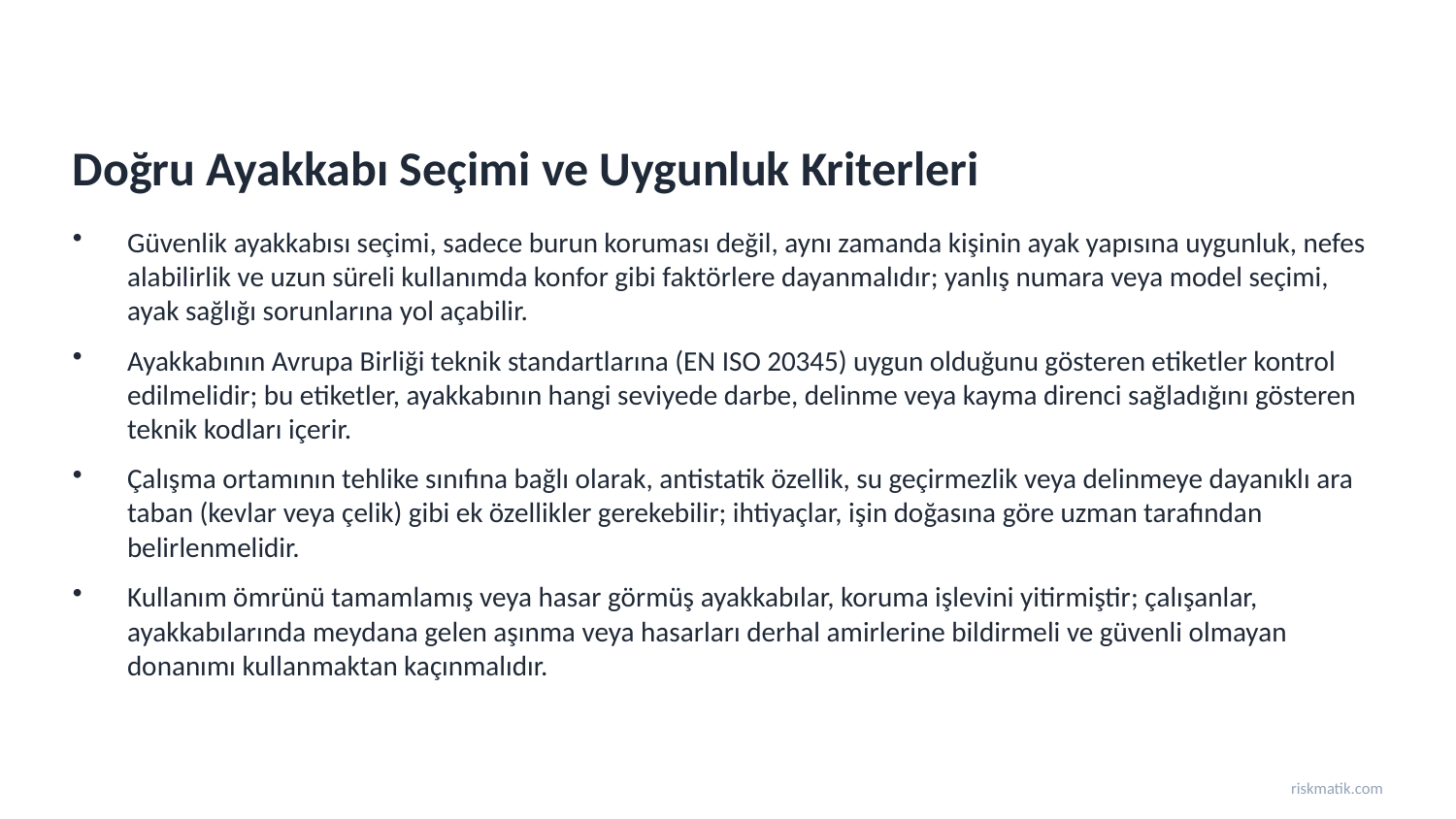

Doğru Ayakkabı Seçimi ve Uygunluk Kriterleri
Güvenlik ayakkabısı seçimi, sadece burun koruması değil, aynı zamanda kişinin ayak yapısına uygunluk, nefes alabilirlik ve uzun süreli kullanımda konfor gibi faktörlere dayanmalıdır; yanlış numara veya model seçimi, ayak sağlığı sorunlarına yol açabilir.
Ayakkabının Avrupa Birliği teknik standartlarına (EN ISO 20345) uygun olduğunu gösteren etiketler kontrol edilmelidir; bu etiketler, ayakkabının hangi seviyede darbe, delinme veya kayma direnci sağladığını gösteren teknik kodları içerir.
Çalışma ortamının tehlike sınıfına bağlı olarak, antistatik özellik, su geçirmezlik veya delinmeye dayanıklı ara taban (kevlar veya çelik) gibi ek özellikler gerekebilir; ihtiyaçlar, işin doğasına göre uzman tarafından belirlenmelidir.
Kullanım ömrünü tamamlamış veya hasar görmüş ayakkabılar, koruma işlevini yitirmiştir; çalışanlar, ayakkabılarında meydana gelen aşınma veya hasarları derhal amirlerine bildirmeli ve güvenli olmayan donanımı kullanmaktan kaçınmalıdır.
riskmatik.com